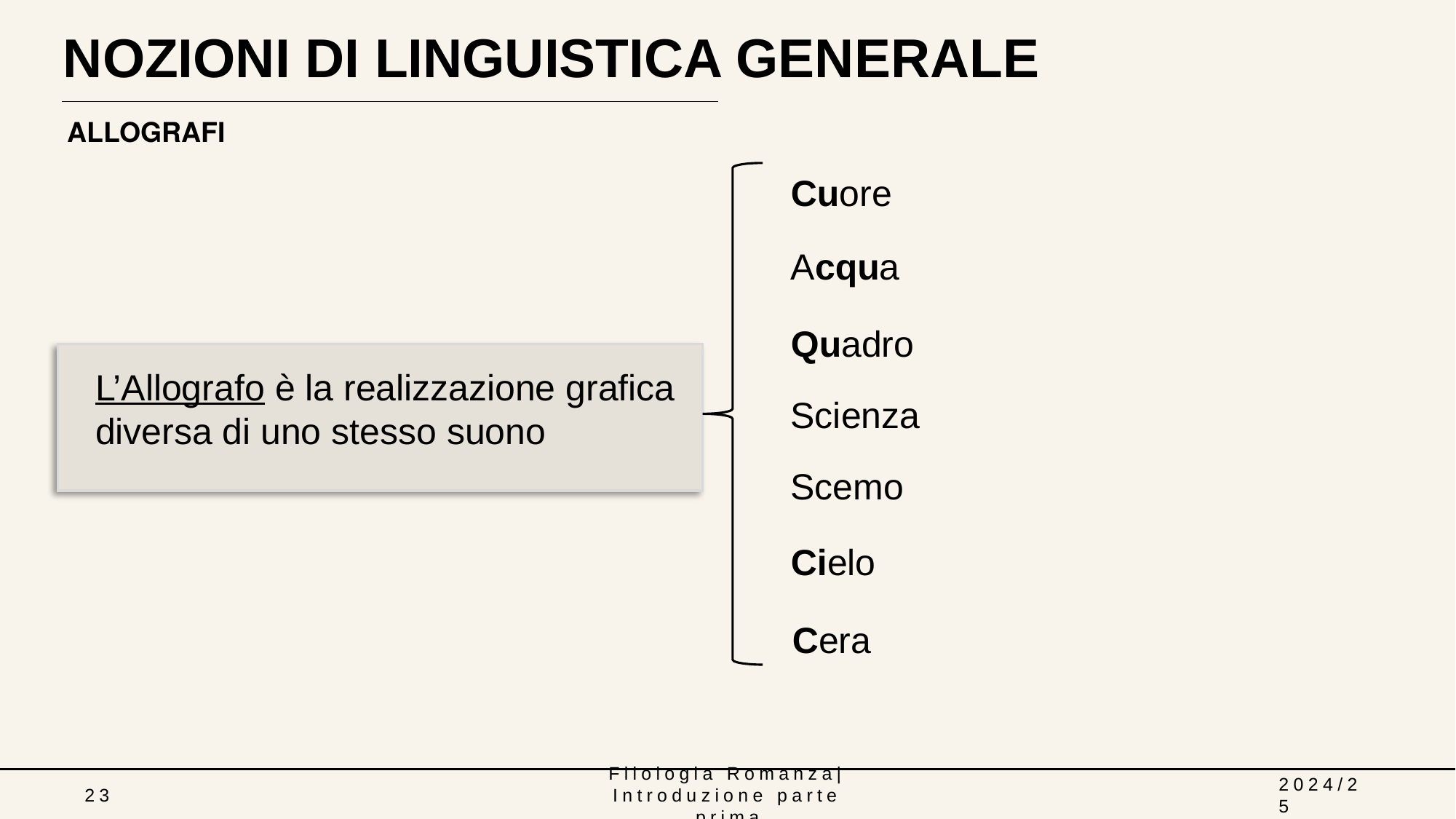

NOZIONI DI LINGUISTICA GENERALE
ALLOGRAFI

Cuore
Acqua
Quadro

L’Allografo è la realizzazione grafica diversa di uno stesso suono
Scienza
Scemo
Cielo
Cera
23
Filologia Romanza| Introduzione parte prima
2024/25